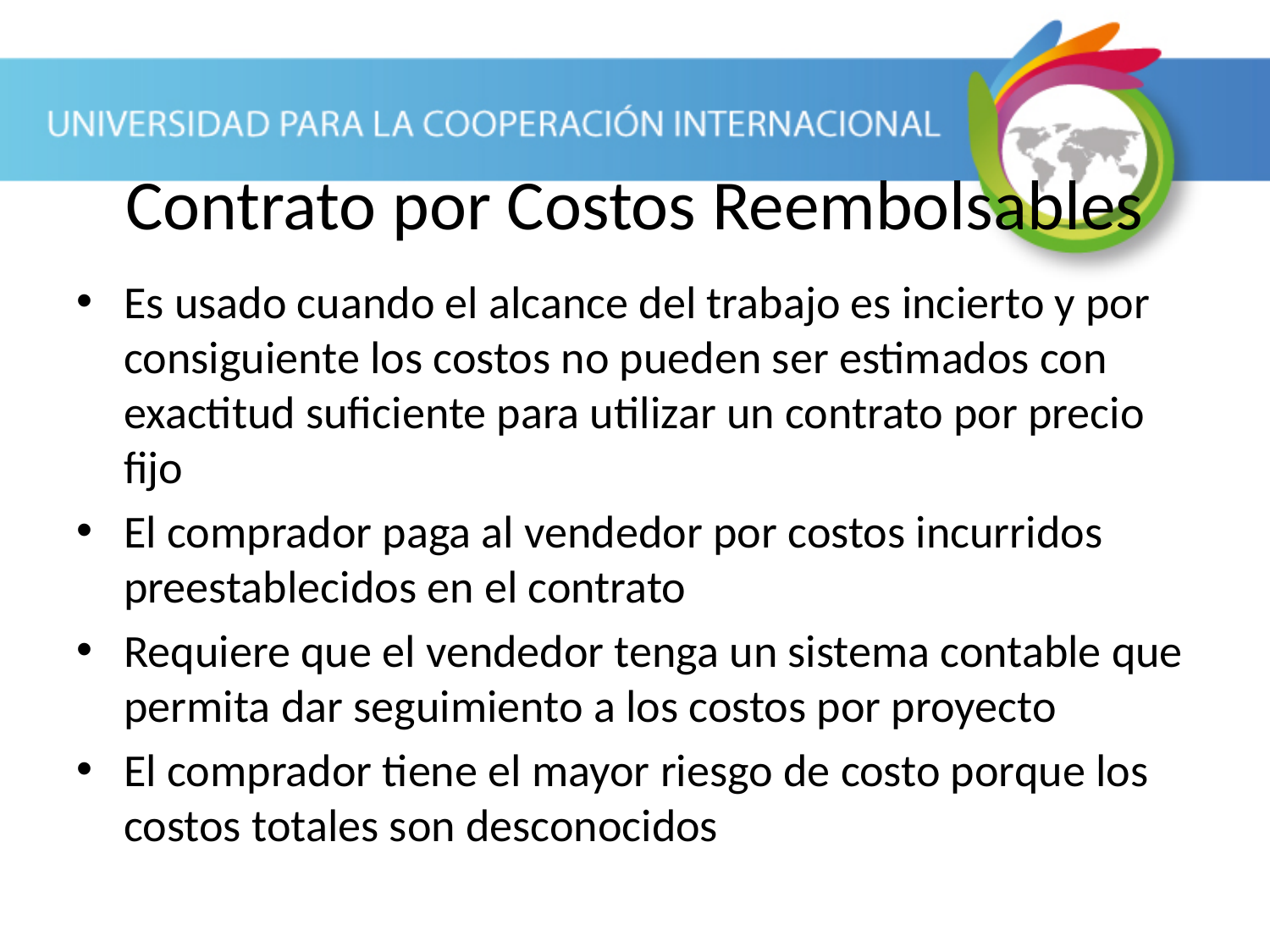

Contrato por Costos Reembolsables
Es usado cuando el alcance del trabajo es incierto y por consiguiente los costos no pueden ser estimados con exactitud suficiente para utilizar un contrato por precio fijo
El comprador paga al vendedor por costos incurridos preestablecidos en el contrato
Requiere que el vendedor tenga un sistema contable que permita dar seguimiento a los costos por proyecto
El comprador tiene el mayor riesgo de costo porque los costos totales son desconocidos